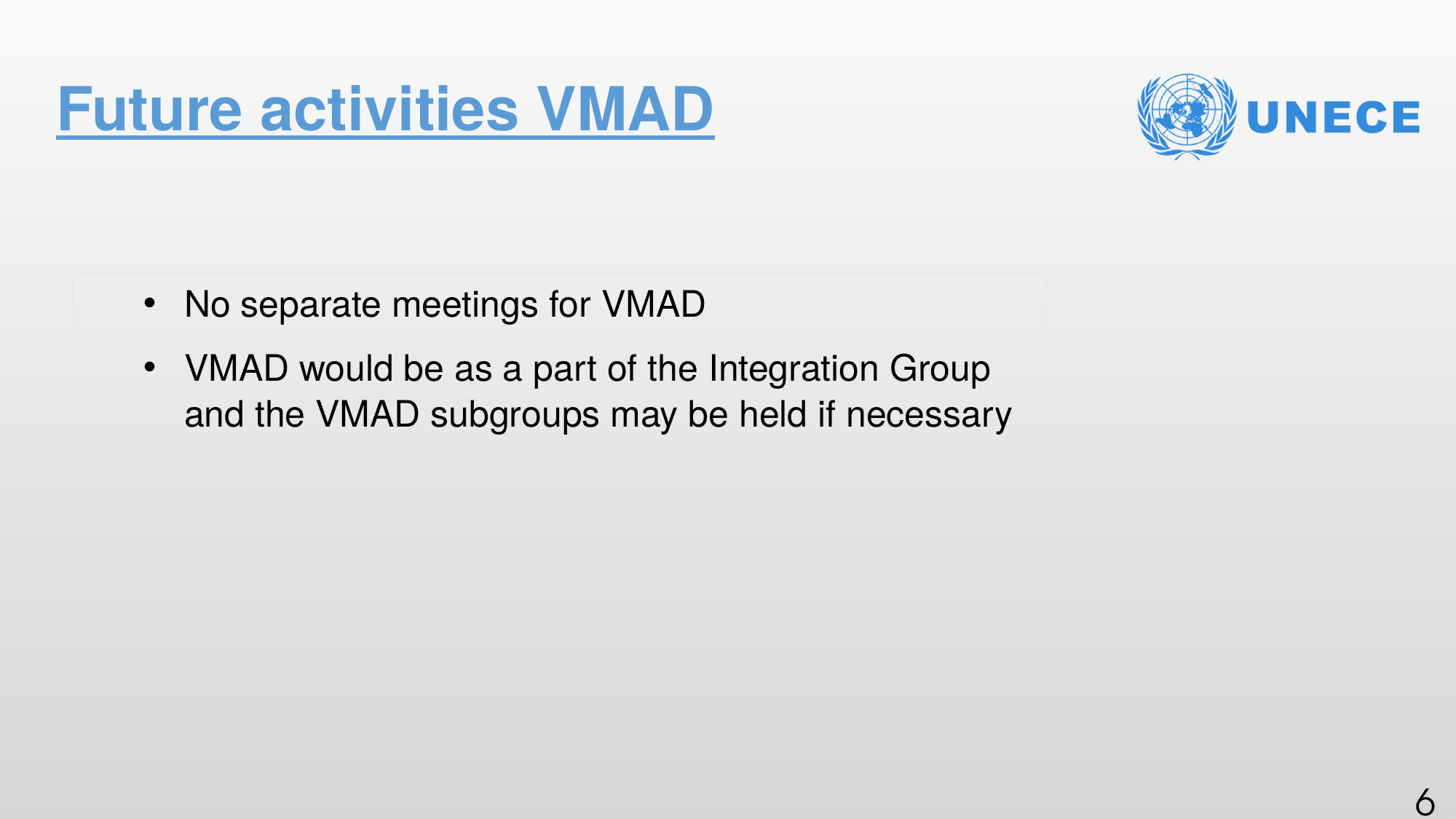

# Future activities VMAD
No separate meetings for VMAD
VMAD would be as a part of the Integration Group and the VMAD subgroups may be held if necessary